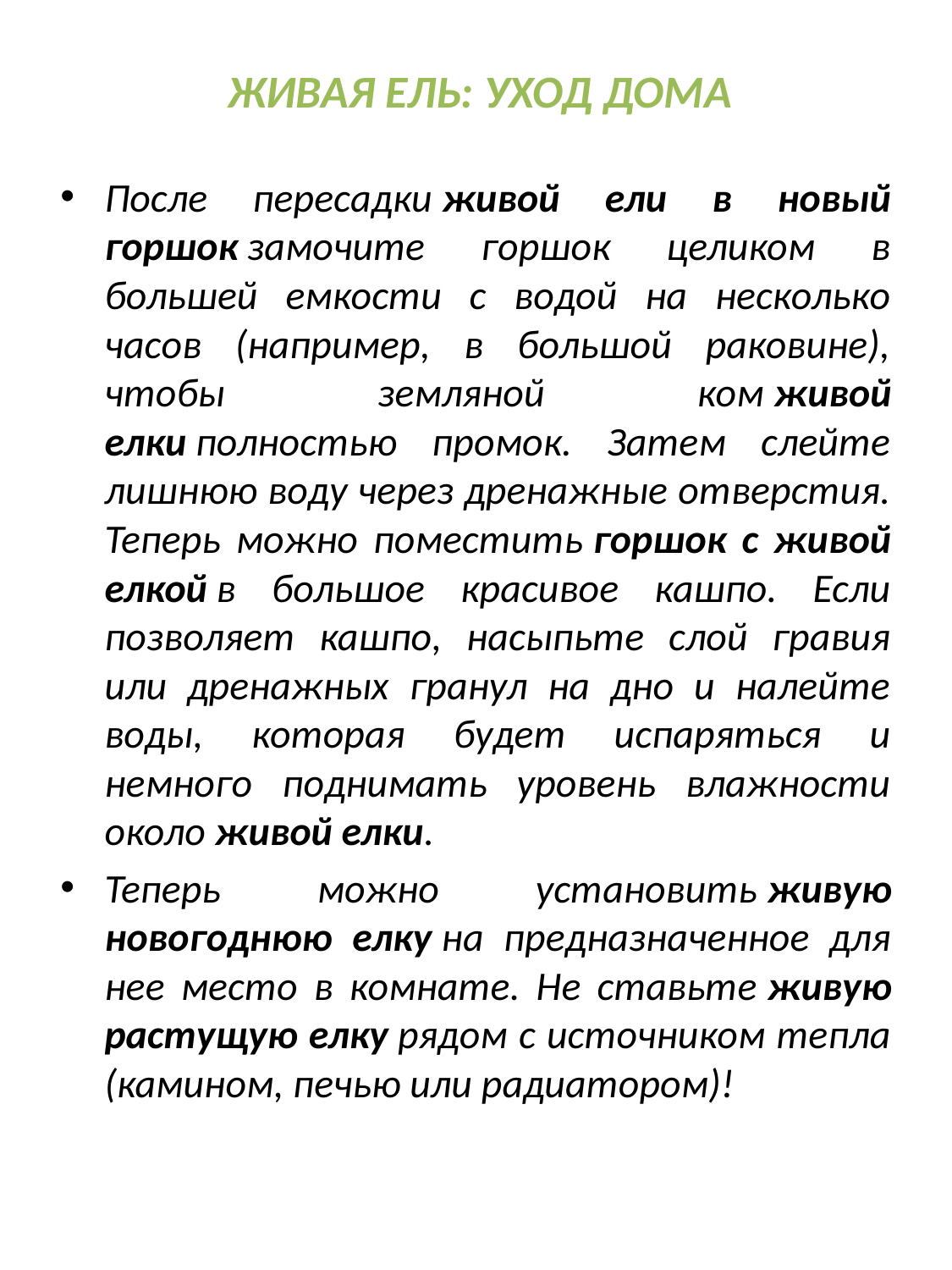

# ЖИВАЯ ЕЛЬ: УХОД ДОМА
После пересадки живой ели в новый горшок замочите горшок целиком в большей емкости с водой на несколько часов (например, в большой раковине), чтобы земляной ком живой елки полностью промок. Затем слейте лишнюю воду через дренажные отверстия. Теперь можно поместить горшок с живой елкой в большое красивое кашпо. Если позволяет кашпо, насыпьте слой гравия или дренажных гранул на дно и налейте воды, которая будет испаряться и немного поднимать уровень влажности около живой елки.
Теперь можно установить живую новогоднюю елку на предназначенное для нее место в комнате. Не ставьте живую растущую елку рядом с источником тепла (камином, печью или радиатором)!